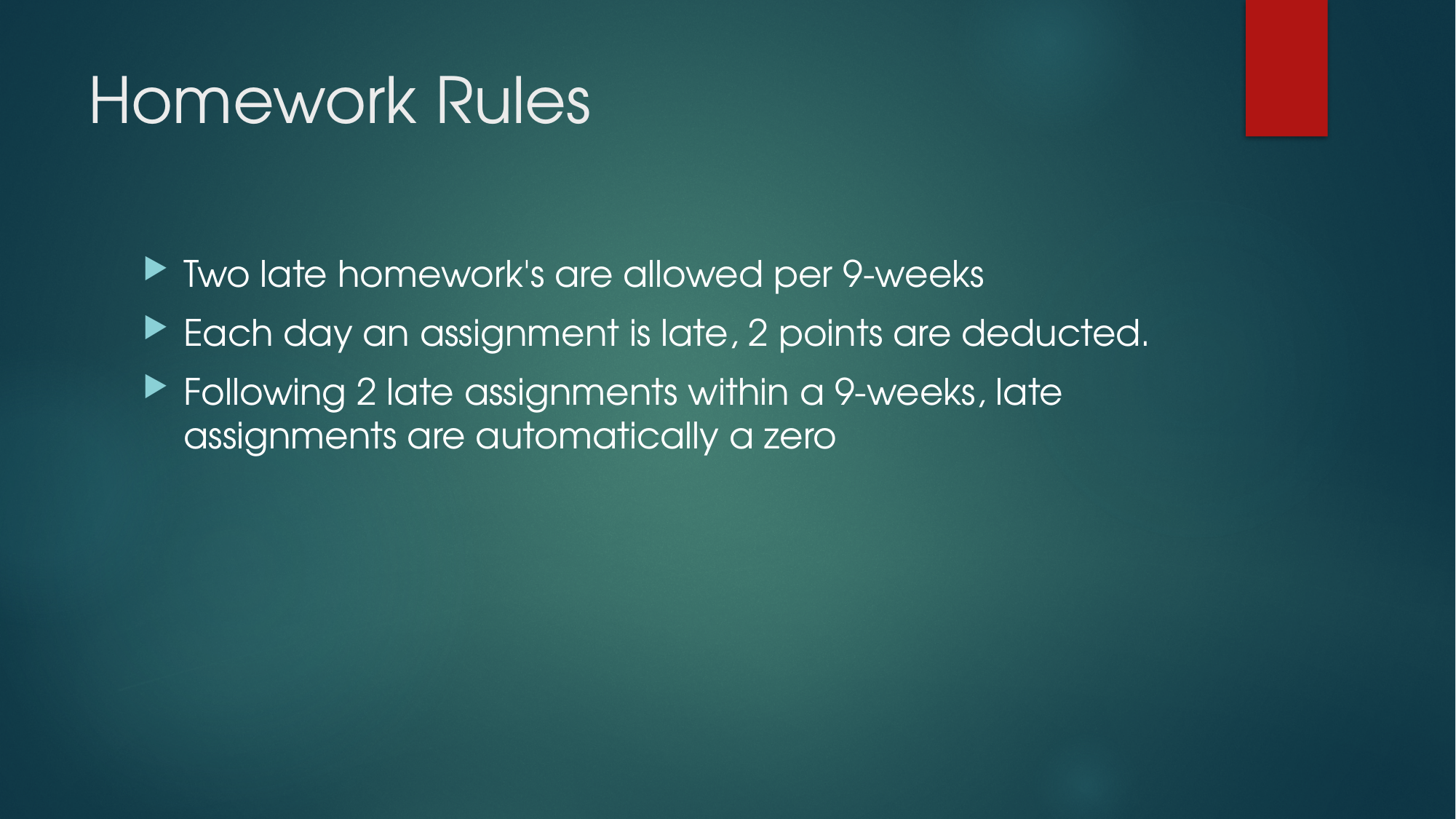

# Homework Rules
Two late homework's are allowed per 9-weeks
Each day an assignment is late, 2 points are deducted.
Following 2 late assignments within a 9-weeks, late assignments are automatically a zero